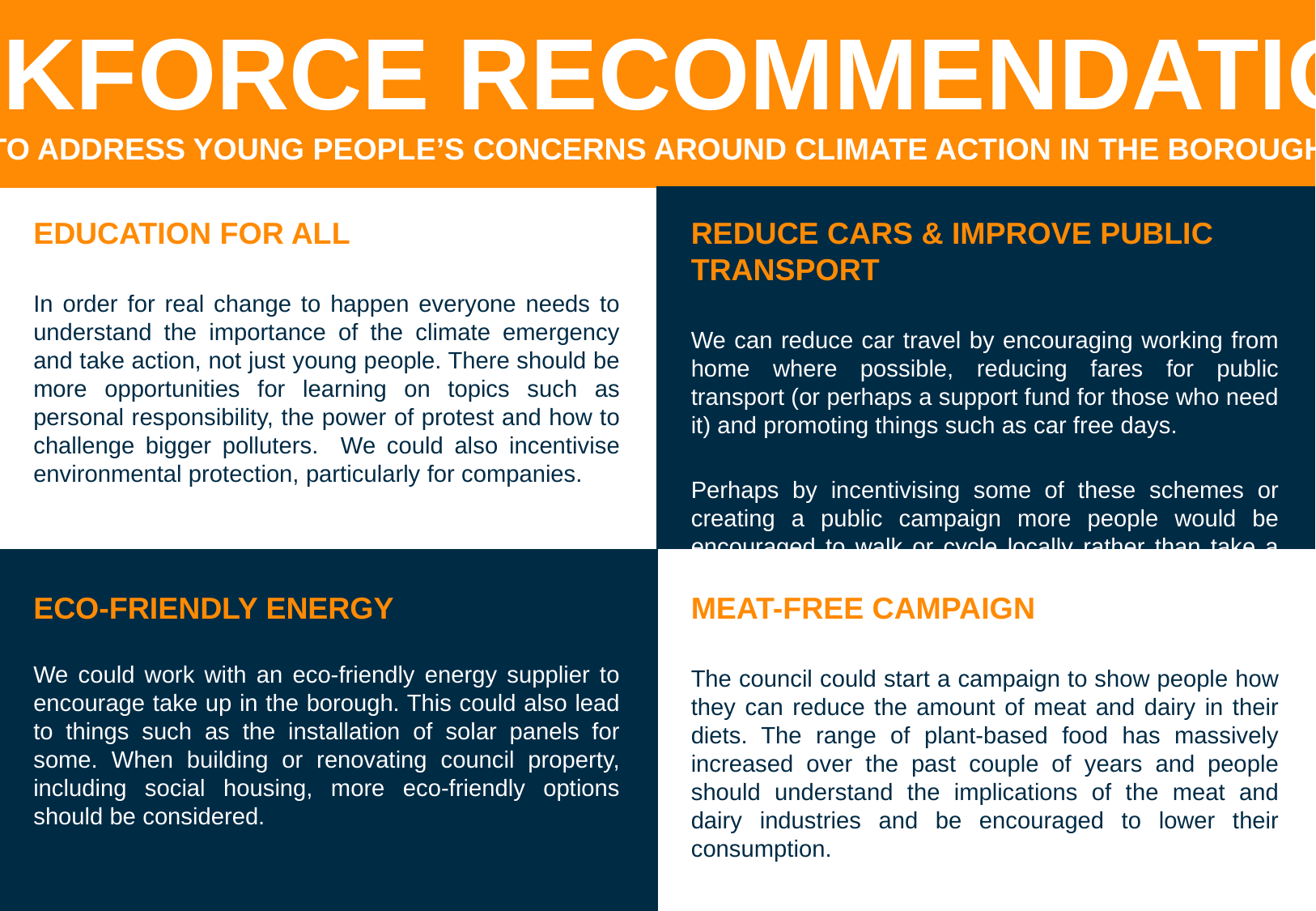

TASKFORCE RECOMMENDATIONS
TO ADDRESS YOUNG PEOPLE’S CONCERNS AROUND CLIMATE ACTION IN THE BOROUGH

EDUCATION FOR ALL

In order for real change to happen everyone needs to understand the importance of the climate emergency and take action, not just young people. There should be more opportunities for learning on topics such as personal responsibility, the power of protest and how to challenge bigger polluters.  We could also incentivise environmental protection, particularly for companies.
REDUCE CARS & IMPROVE PUBLIC TRANSPORT

We can reduce car travel by encouraging working from home where possible, reducing fares for public transport (or perhaps a support fund for those who need it) and promoting things such as car free days.

Perhaps by incentivising some of these schemes or creating a public campaign more people would be encouraged to walk or cycle locally rather than take a car.

ECO-FRIENDLY ENERGY

We could work with an eco-friendly energy supplier to encourage take up in the borough. This could also lead to things such as the installation of solar panels for some. When building or renovating council property, including social housing, more eco-friendly options should be considered.

MEAT-FREE CAMPAIGN

The council could start a campaign to show people how they can reduce the amount of meat and dairy in their diets. The range of plant-based food has massively increased over the past couple of years and people should understand the implications of the meat and dairy industries and be encouraged to lower their consumption.